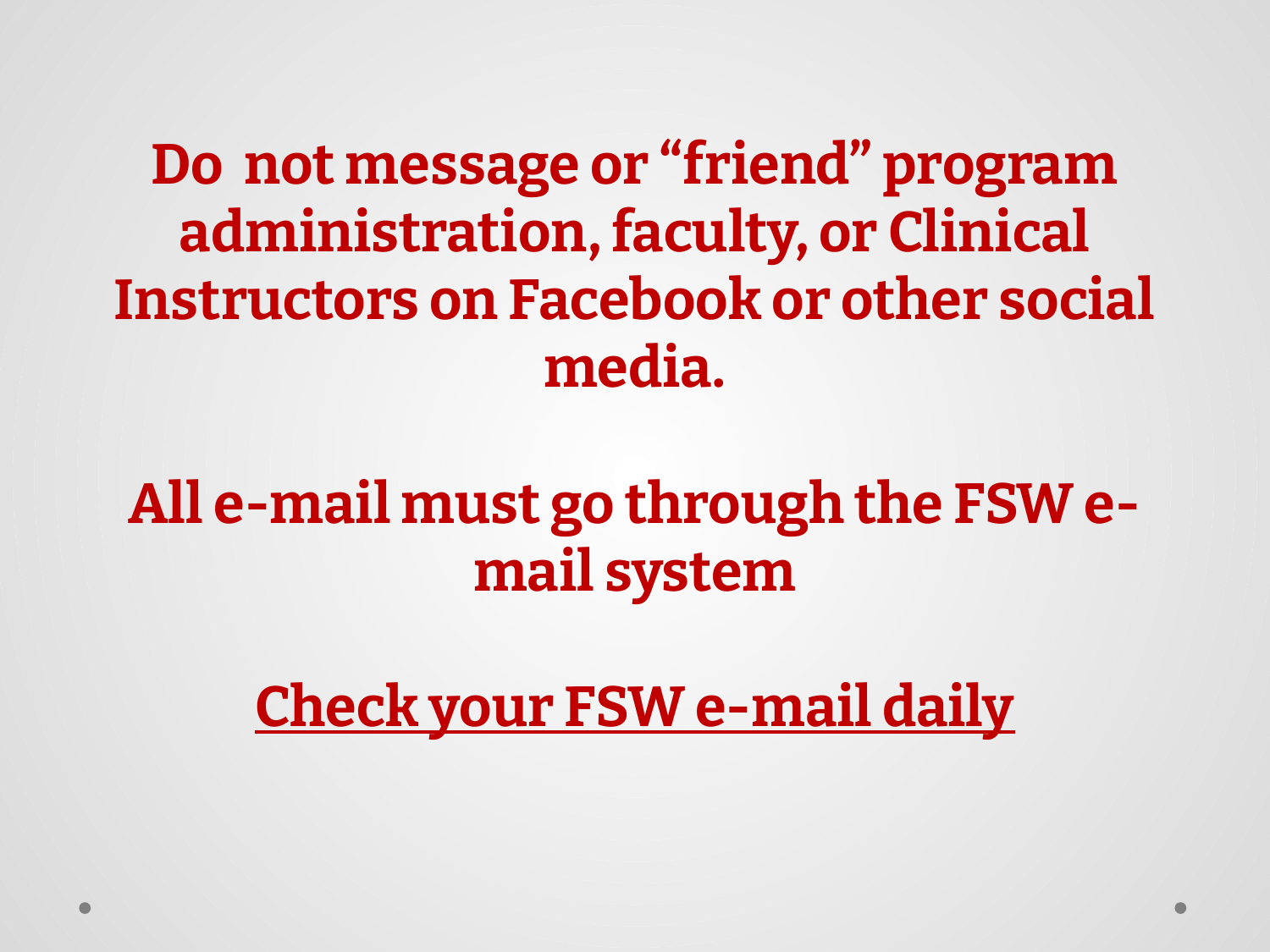

Do  not message or “friend” program administration, faculty, or Clinical Instructors on Facebook or other social media.
All e-mail must go through the FSW e-mail system
Check your FSW e-mail daily